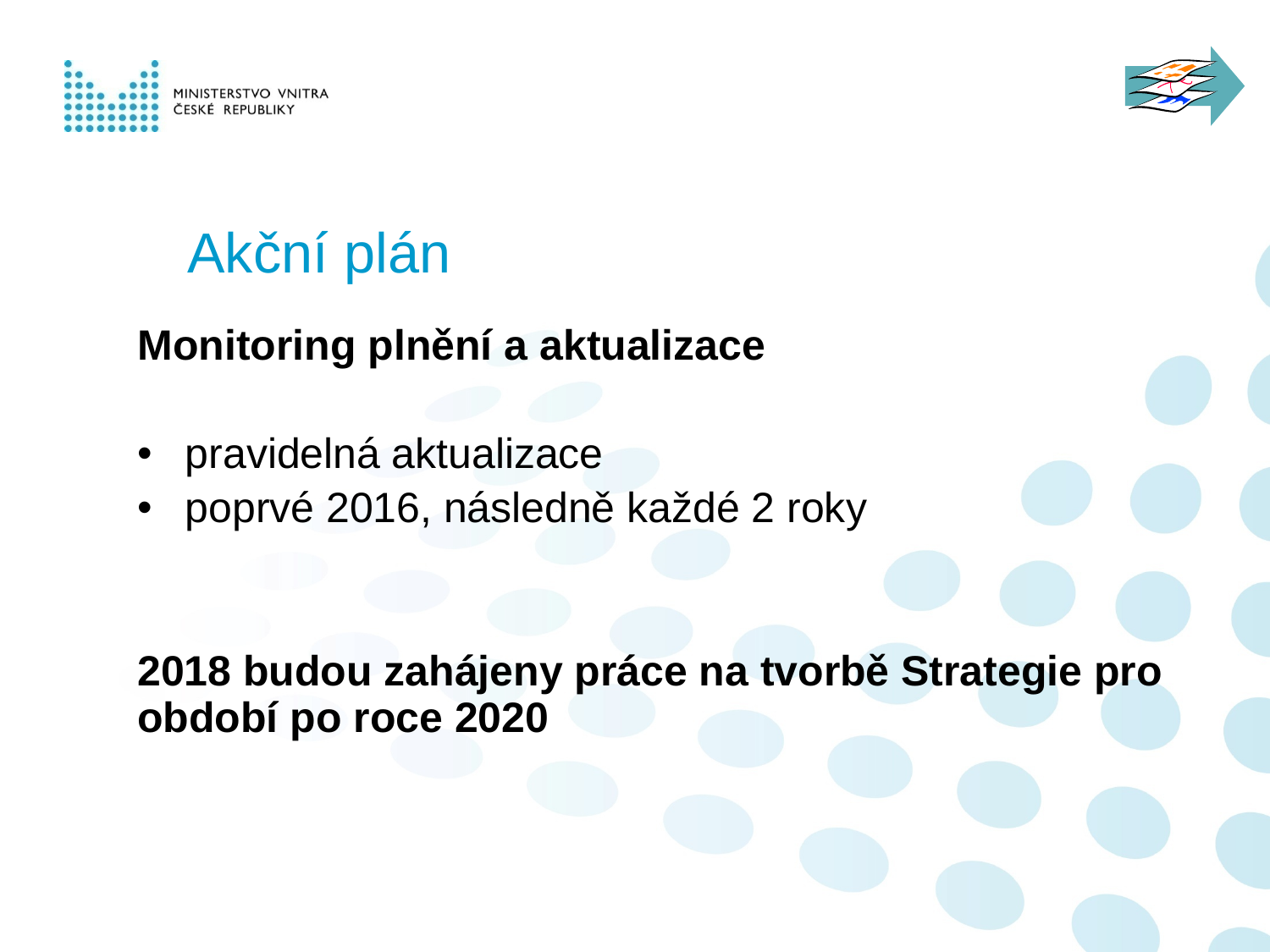

# Akční plán
Monitoring plnění a aktualizace

pravidelná aktualizace
poprvé 2016, následně každé 2 roky

2018 budou zahájeny práce na tvorbě Strategie pro období po roce 2020